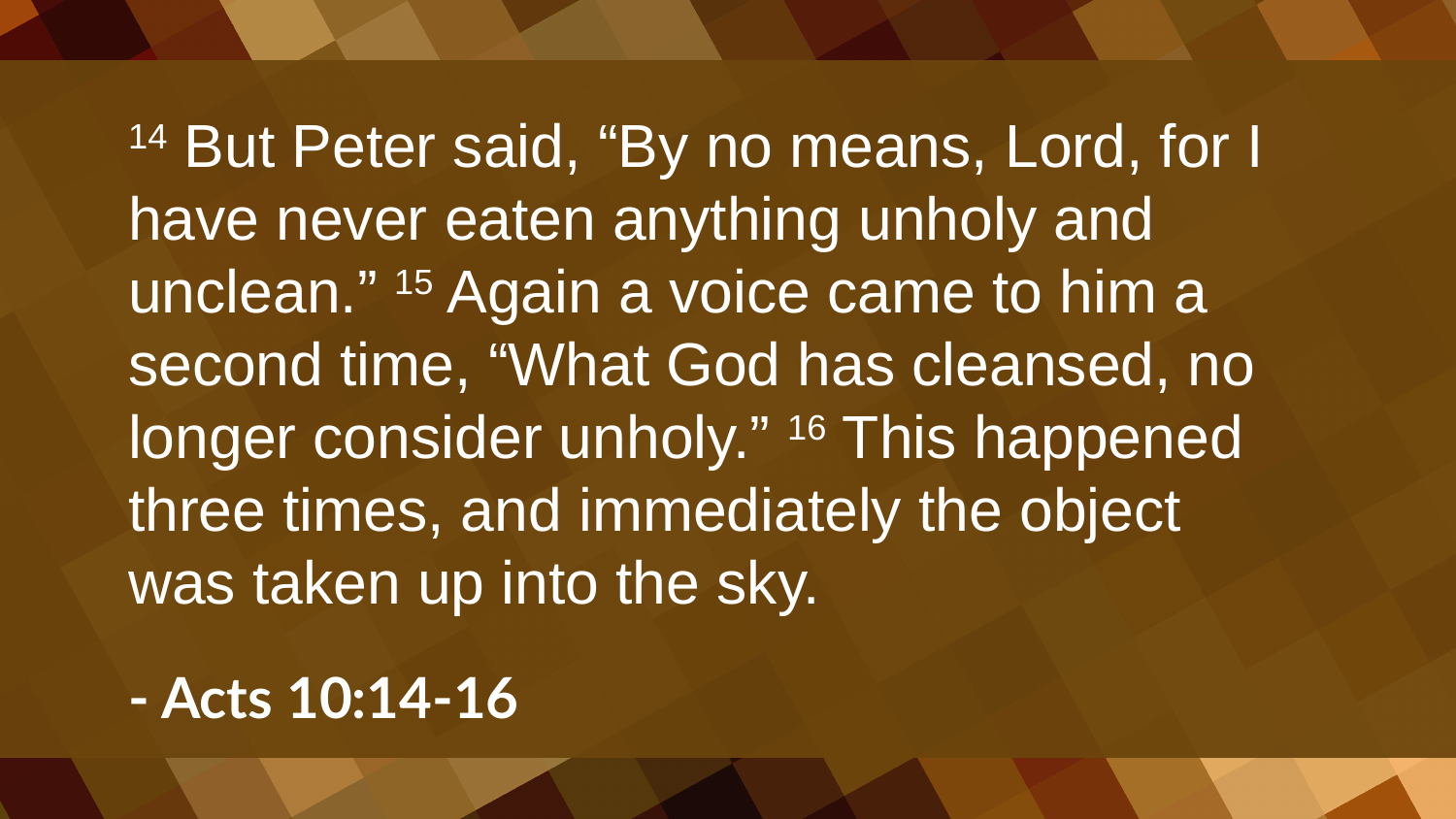

14 But Peter said, “By no means, Lord, for I have never eaten anything unholy and unclean.” 15 Again a voice came to him a second time, “What God has cleansed, no longer consider unholy.” 16 This happened three times, and immediately the object was taken up into the sky.
- Acts 10:14-16